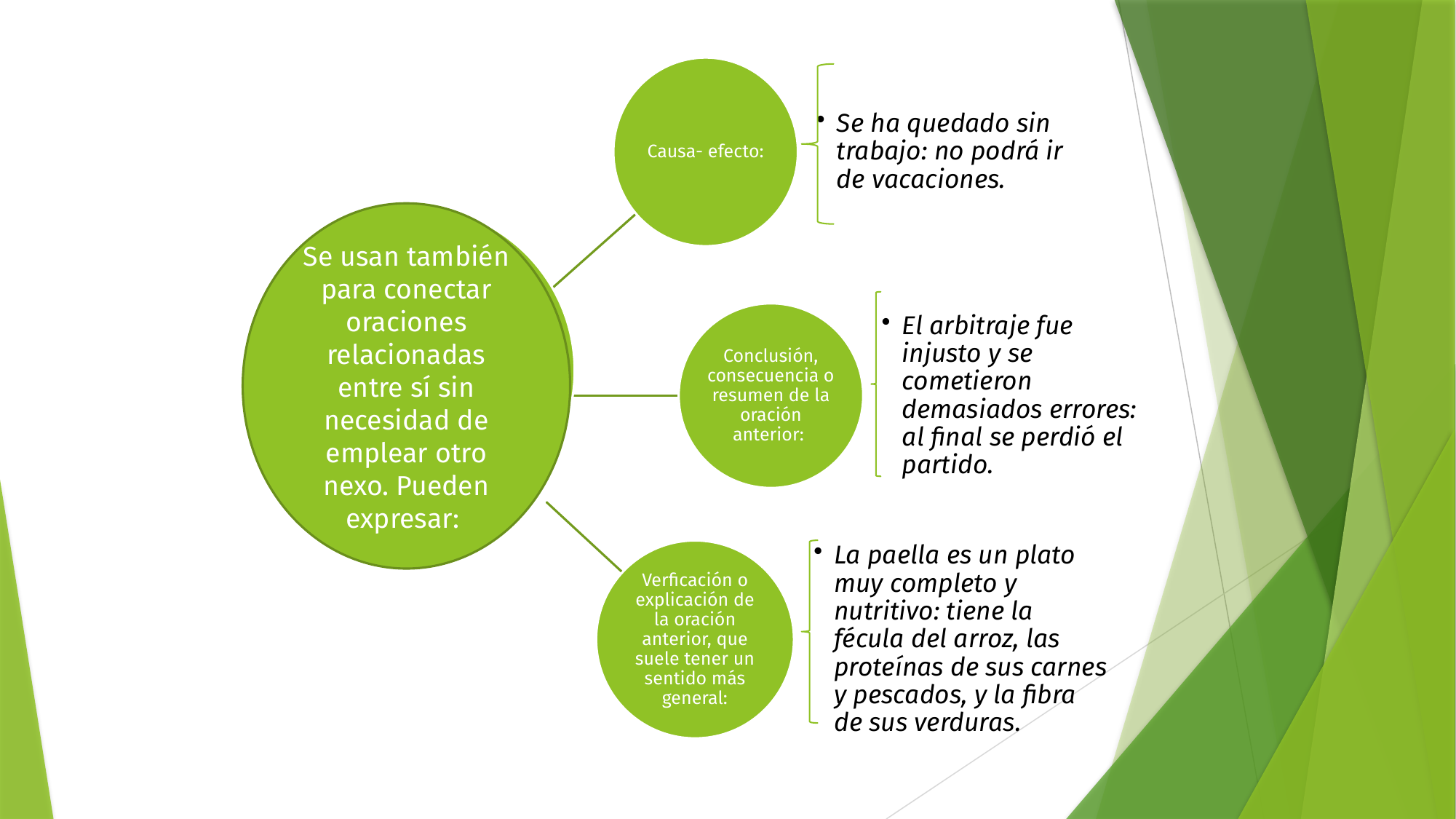

Causa- efecto:
Se ha quedado sin trabajo: no podrá ir de vacaciones.
Conclusión, consecuencia o resumen de la oración anterior:
El arbitraje fue injusto y se cometieron demasiados errores: al final se perdió el partido.
Verficación o explicación de la oración anterior, que suele tener un sentido más general:
La paella es un plato muy completo y nutritivo: tiene la fécula del arroz, las proteínas de sus carnes y pescados, y la fibra de sus verduras.

Se usan también para conectar oraciones relacionadas entre sí sin necesidad de emplear otro nexo. Pueden expresar: